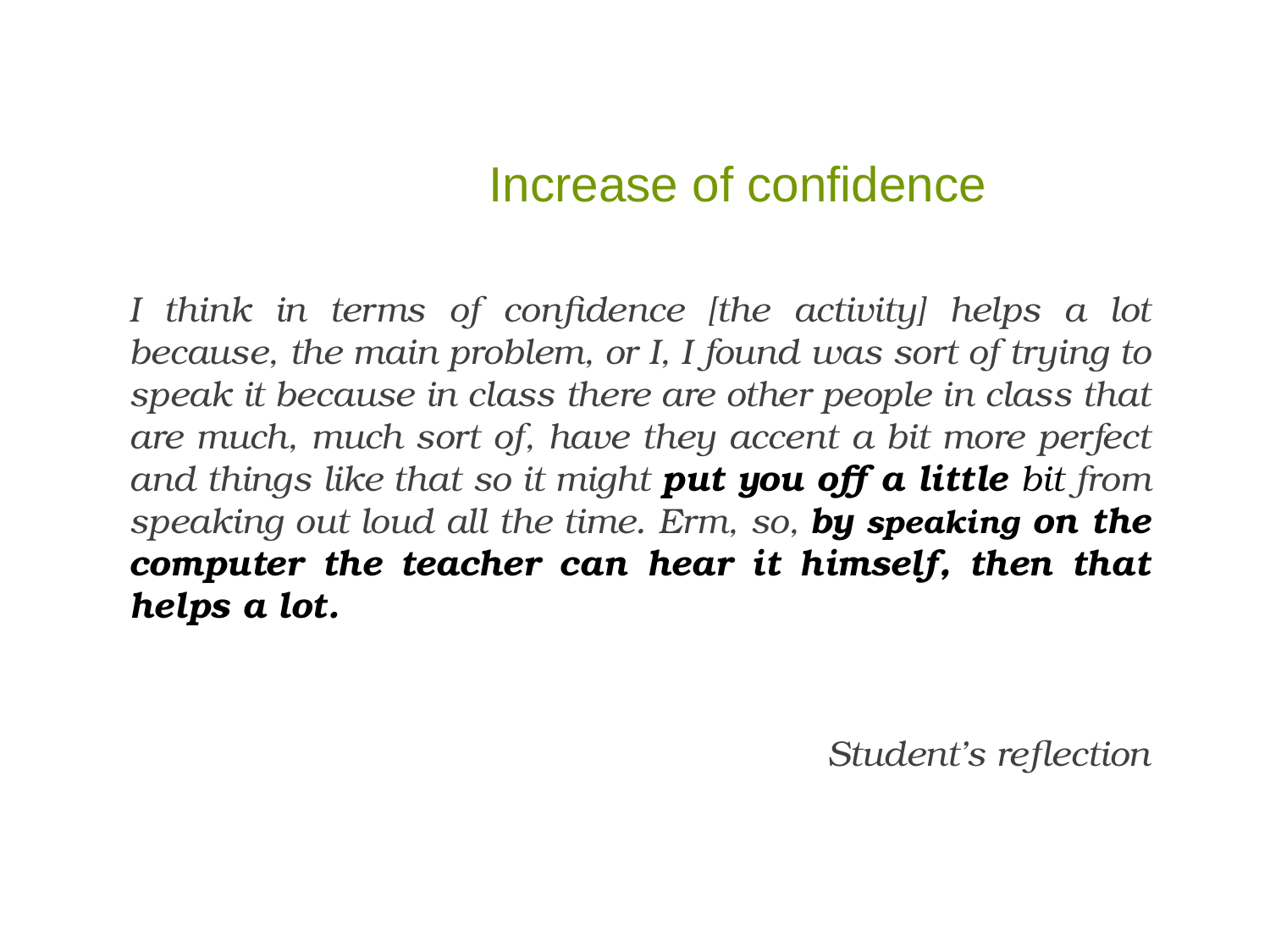

# Increase of confidence
I think in terms of confidence [the activity] helps a lot because, the main problem, or I, I found was sort of trying to speak it because in class there are other people in class that are much, much sort of, have they accent a bit more perfect and things like that so it might put you off a little bit from speaking out loud all the time. Erm, so, by speaking on the computer the teacher can hear it himself, then that helps a lot.

Student’s reflection